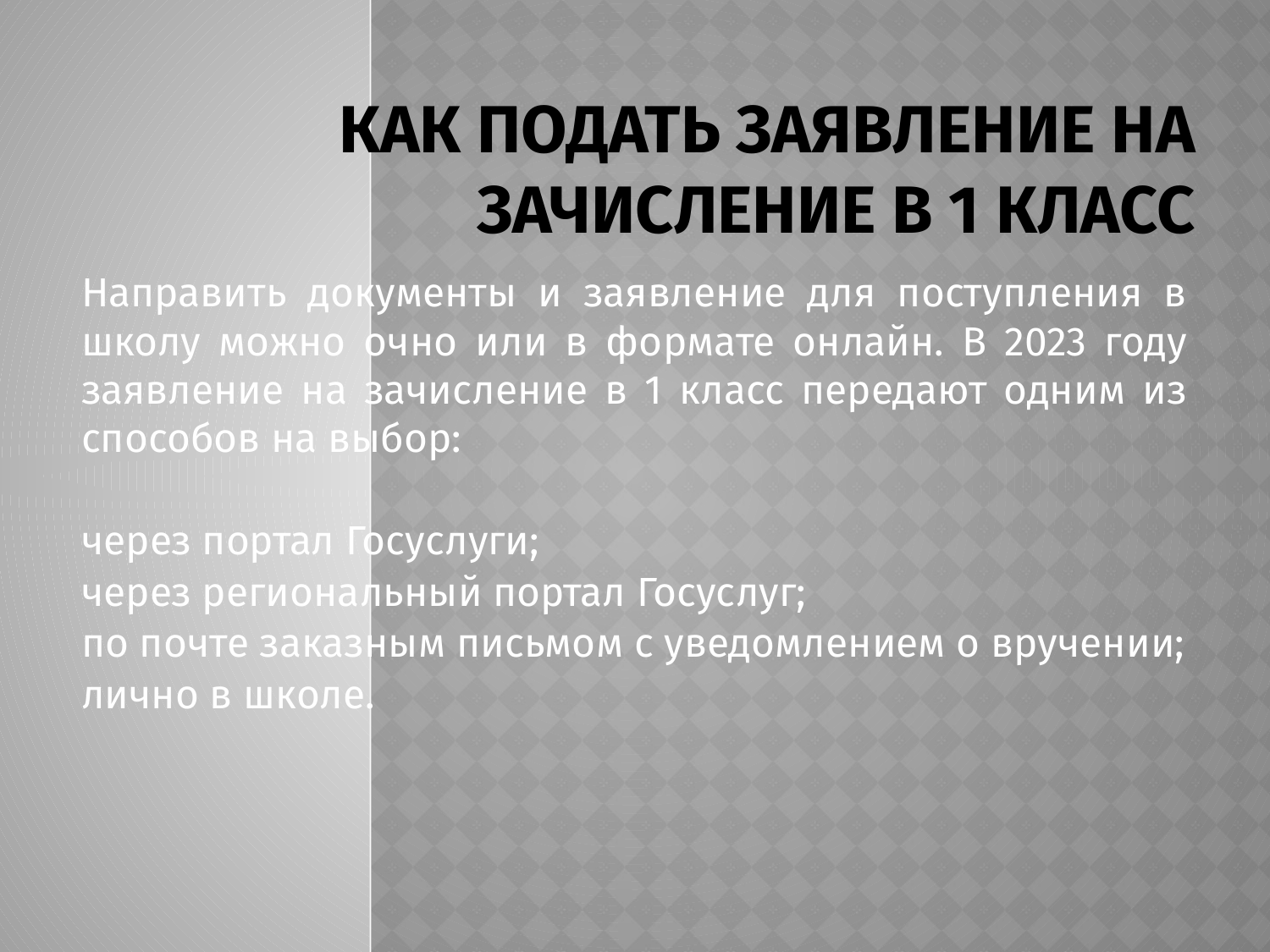

# Как подать заявление на зачисление в 1 класс
Направить документы и заявление для поступления в школу можно очно или в формате онлайн. В 2023 году заявление на зачисление в 1 класс передают одним из способов на выбор:

через портал Госуслуги;
через региональный портал Госуслуг;
по почте заказным письмом с уведомлением о вручении;
лично в школе.